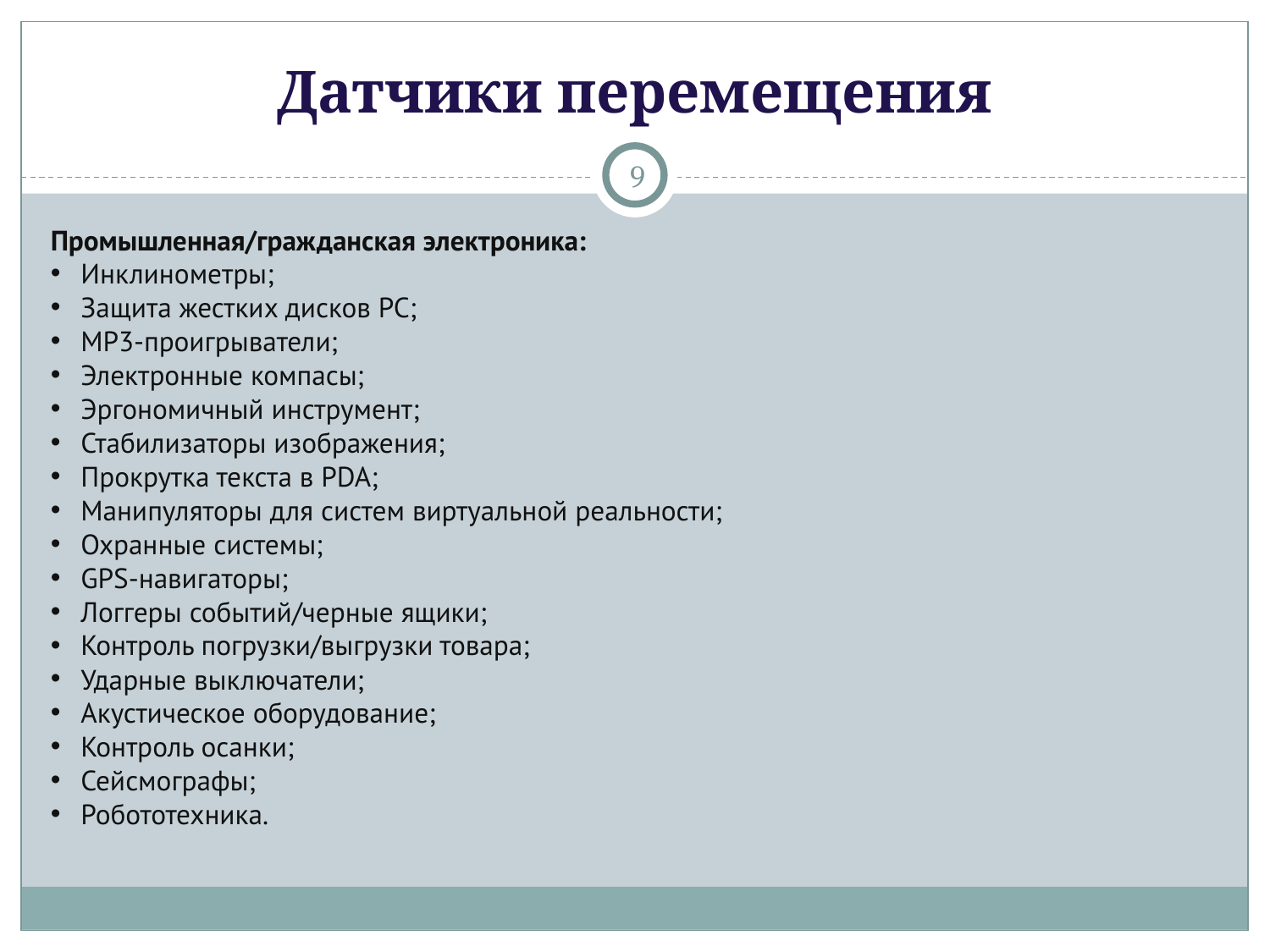

# Датчики перемещения
9
Промышленная/гражданская электроника:
Инклинометры;
Защита жестких дисков PC;
MP3-проигрыватели;
Электронные компасы;
Эргономичный инструмент;
Стабилизаторы изображения;
Прокрутка текста в PDA;
Манипуляторы для систем виртуальной реальности;
Охранные системы;
GPS-навигаторы;
Логгеры событий/черные ящики;
Контроль погрузки/выгрузки товара;
Ударные выключатели;
Акустическое оборудование;
Контроль осанки;
Сейсмографы;
Робототехника.